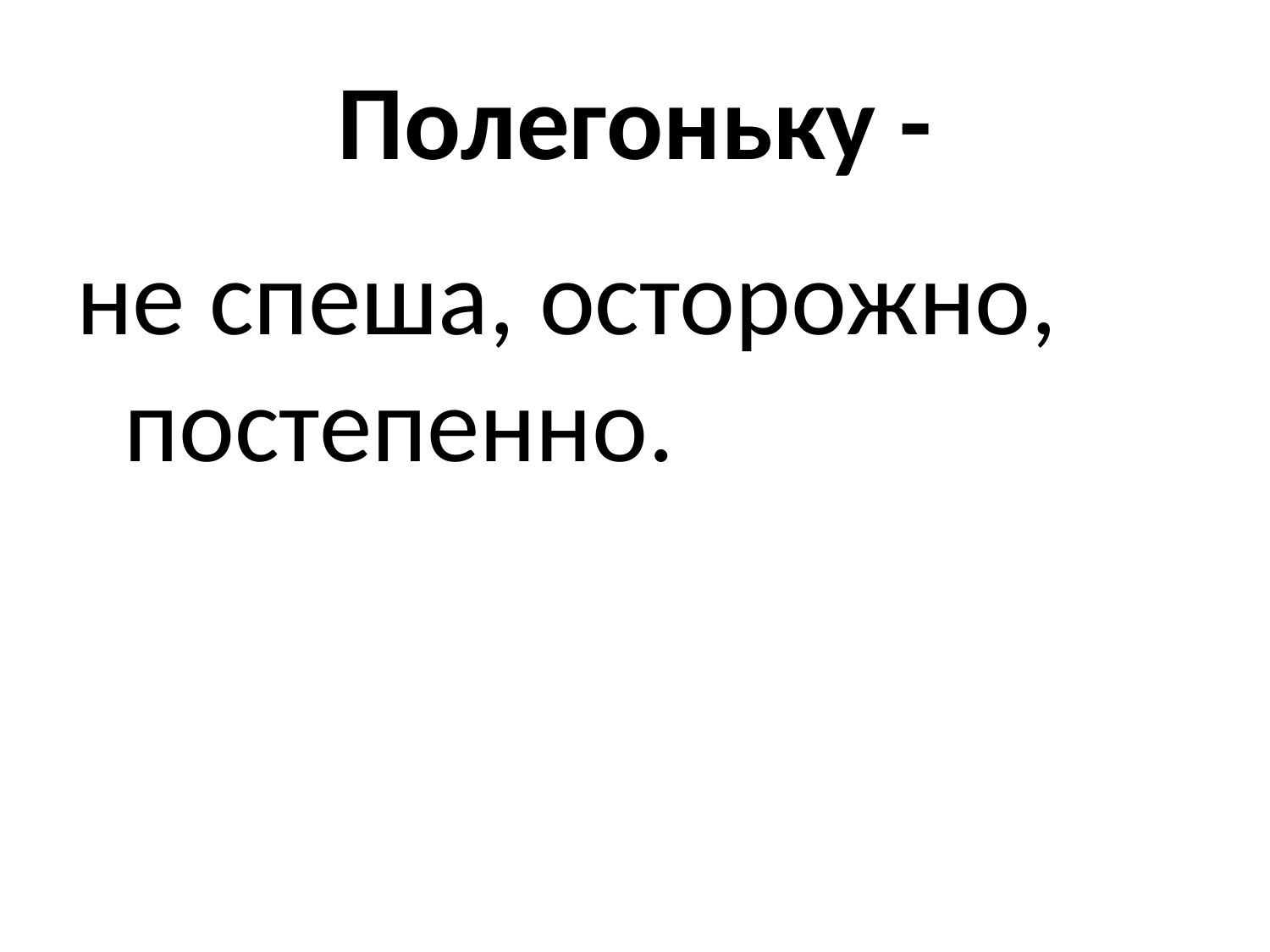

# Полегоньку -
не спеша, осторожно, постепенно.